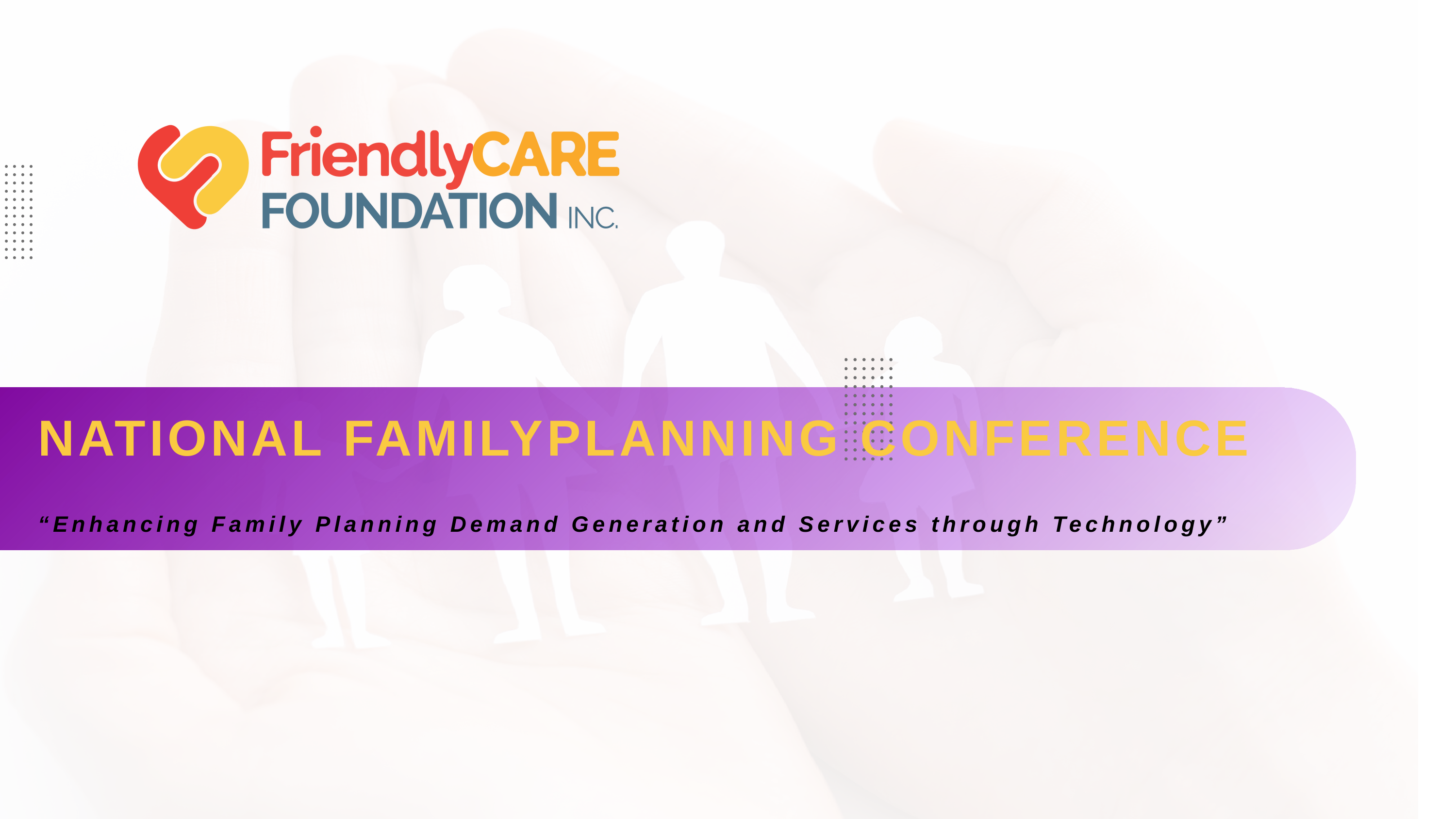

NATIONAL FAMILYPLANNING CONFERENCE
“Enhancing Family Planning Demand Generation and Services through Technology”